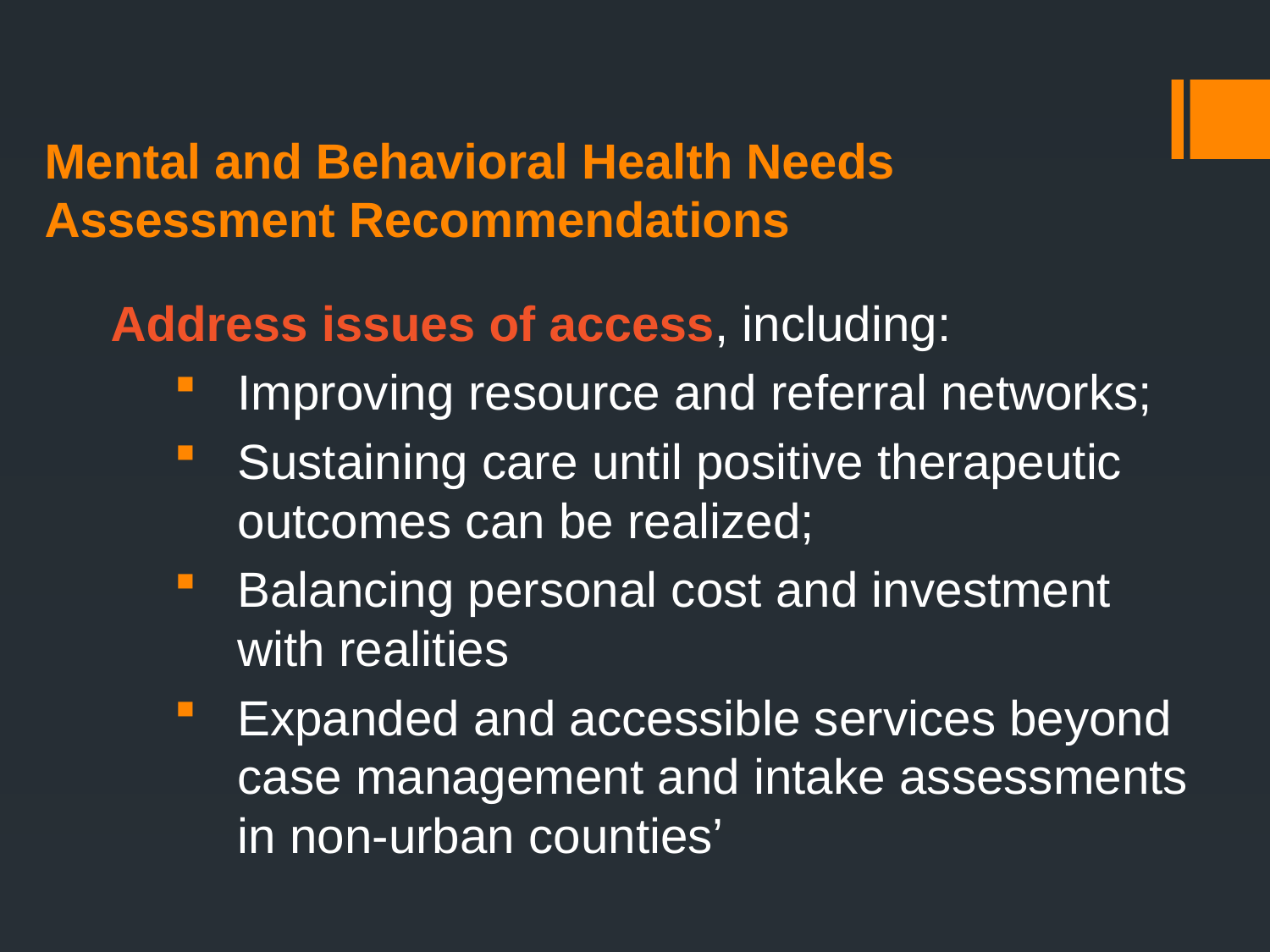

# Mental and Behavioral Health Needs Assessment Recommendations
Address issues of access, including:
Improving resource and referral networks;
Sustaining care until positive therapeutic outcomes can be realized;
Balancing personal cost and investment with realities
Expanded and accessible services beyond case management and intake assessments in non-urban counties’